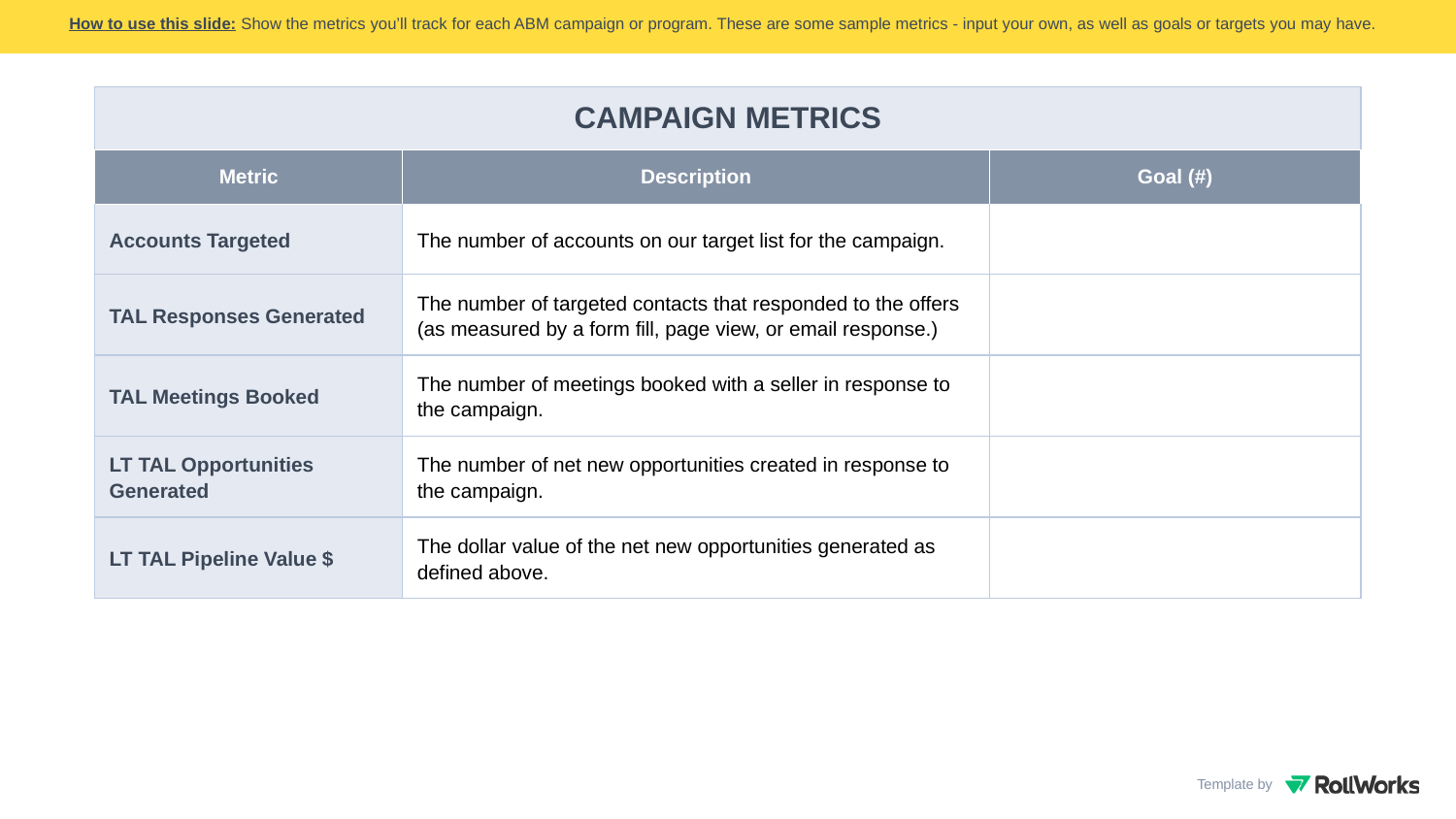

How to use this slide: Show the metrics you’ll track for each ABM campaign or program. These are some sample metrics - input your own, as well as goals or targets you may have.
| CAMPAIGN METRICS |  |  |
| --- | --- | --- |
| Metric | Description | Goal (#) |
| Accounts Targeted | The number of accounts on our target list for the campaign. |  |
| TAL Responses Generated | The number of targeted contacts that responded to the offers (as measured by a form fill, page view, or email response.) |  |
| TAL Meetings Booked | The number of meetings booked with a seller in response to the campaign. |  |
| LT TAL Opportunities Generated | The number of net new opportunities created in response to the campaign. |  |
| LT TAL Pipeline Value $ | The dollar value of the net new opportunities generated as defined above. |  |